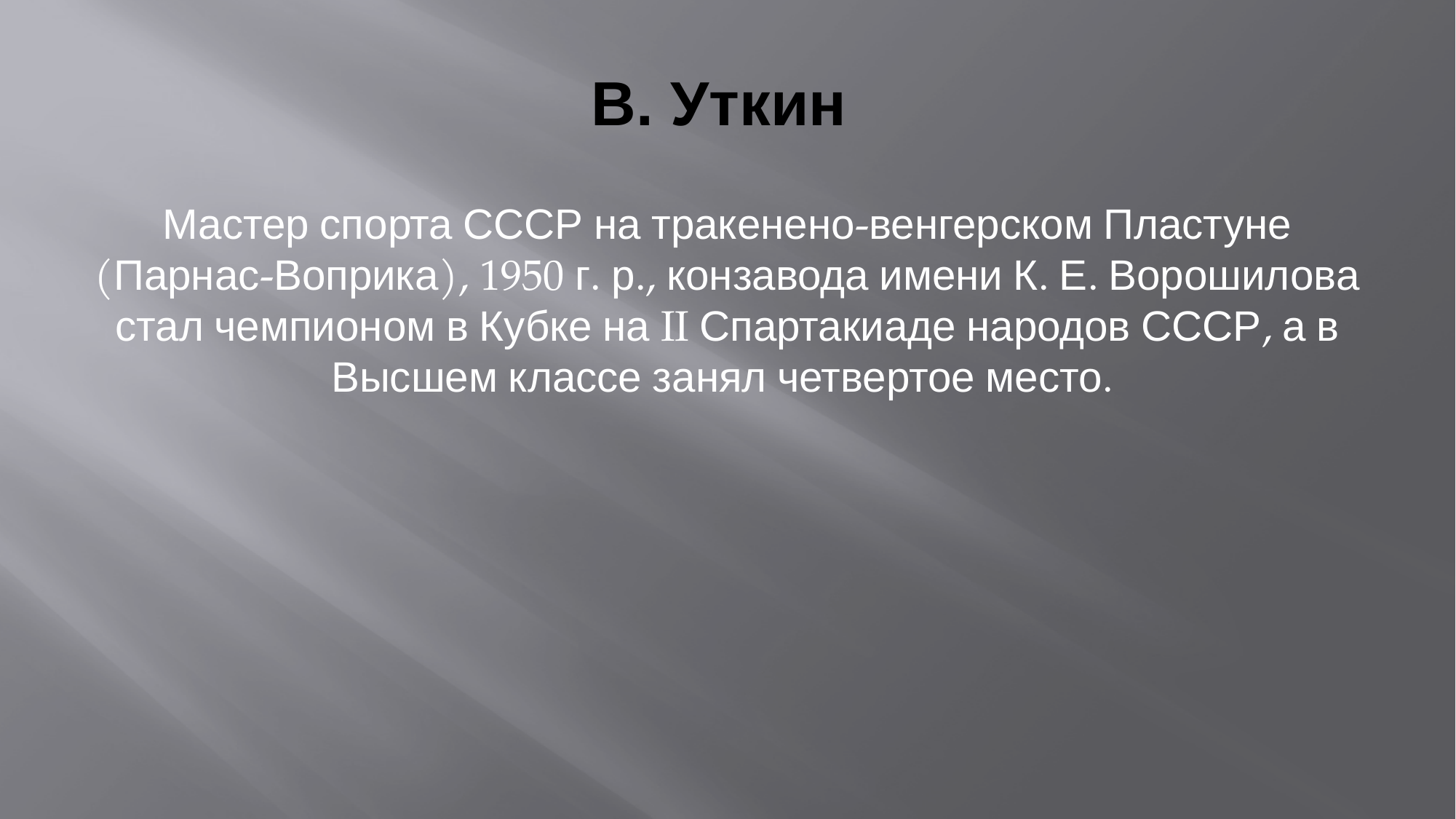

# В. Уткин
Мастер спорта СССР на тракенено-венгерском Пластуне (Парнас-Воприка), 1950 г. р., конзавода имени К. Е. Ворошилова стал чемпионом в Кубке на II Спартакиаде народов СССР, а в Высшем классе занял четвертое место.